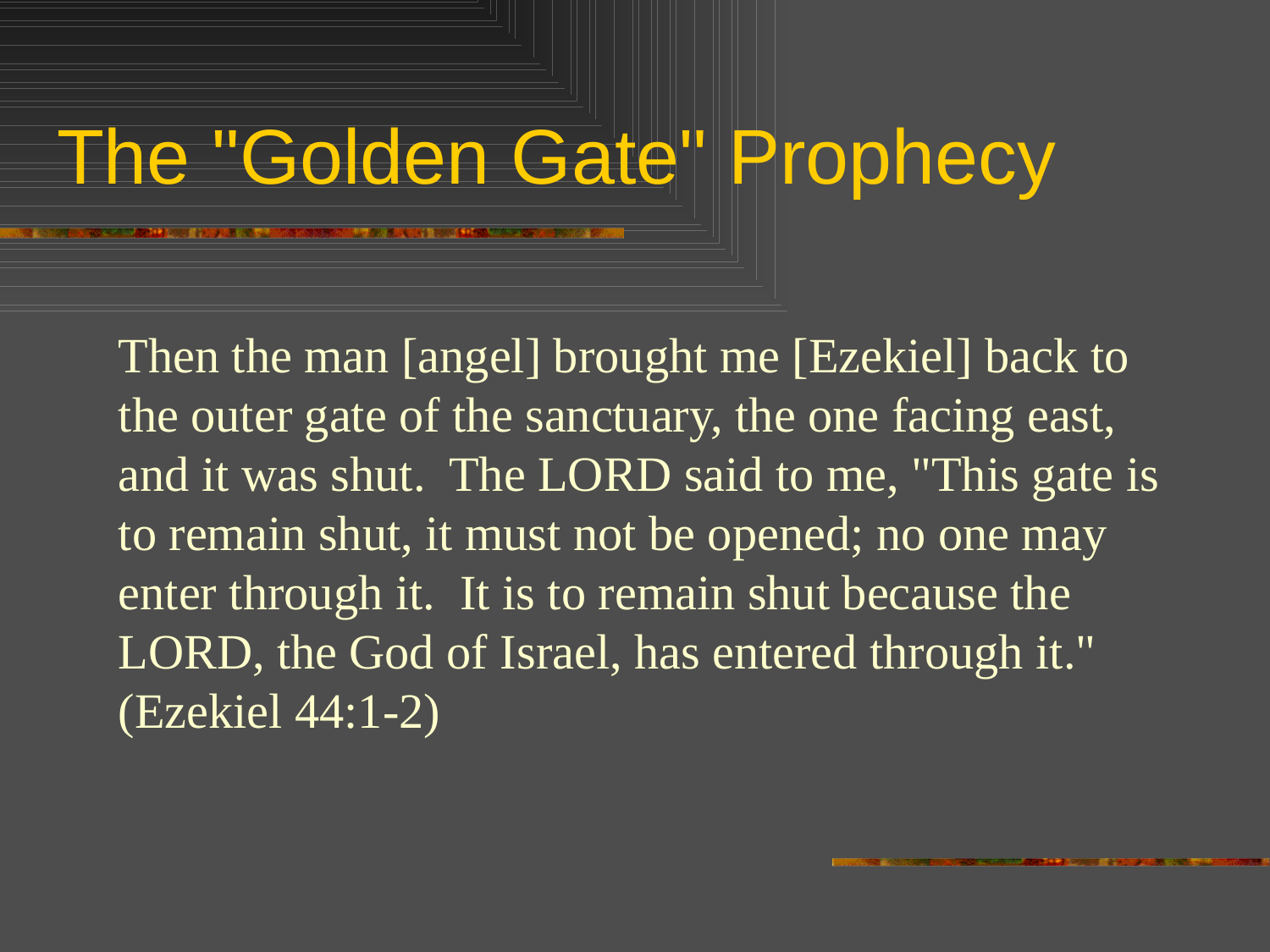

# The "Golden Gate" Prophecy
Then the man [angel] brought me [Ezekiel] back to the outer gate of the sanctuary, the one facing east, and it was shut.  The LORD said to me, "This gate is to remain shut, it must not be opened; no one may enter through it.  It is to remain shut because the LORD, the God of Israel, has entered through it."  (Ezekiel 44:1-2)